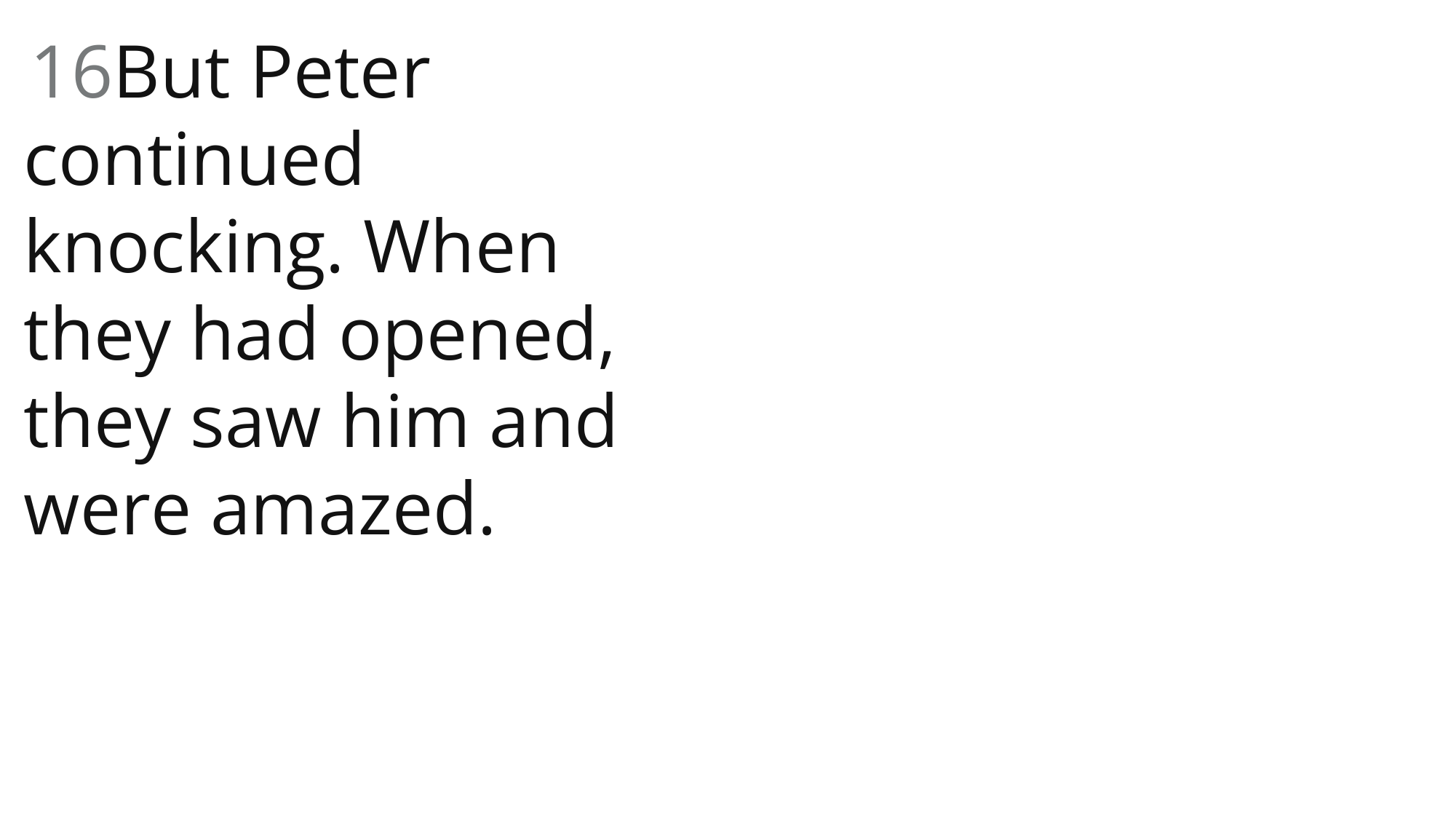

16But Peter continued knocking. When they had opened, they saw him and were amazed.